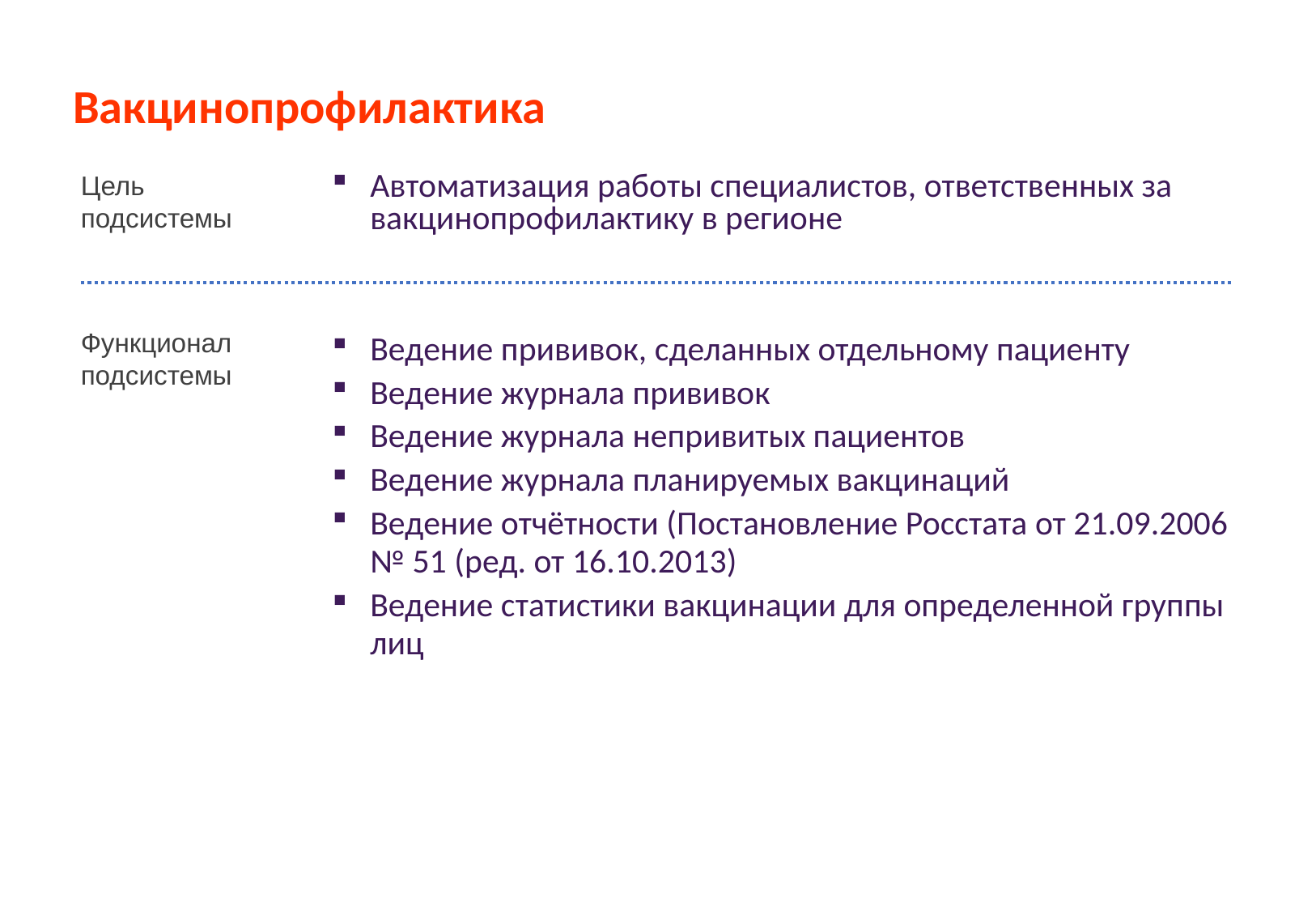

Вакцинопрофилактика
Цель
подсистемы
Автоматизация работы специалистов, ответственных за вакцинопрофилактику в регионе
Функционал
подсистемы
Ведение прививок, сделанных отдельному пациенту
Ведение журнала прививок
Ведение журнала непривитых пациентов
Ведение журнала планируемых вакцинаций
Ведение отчётности (Постановление Росстата от 21.09.2006 № 51 (ред. от 16.10.2013)
Ведение статистики вакцинации для определенной группы лиц